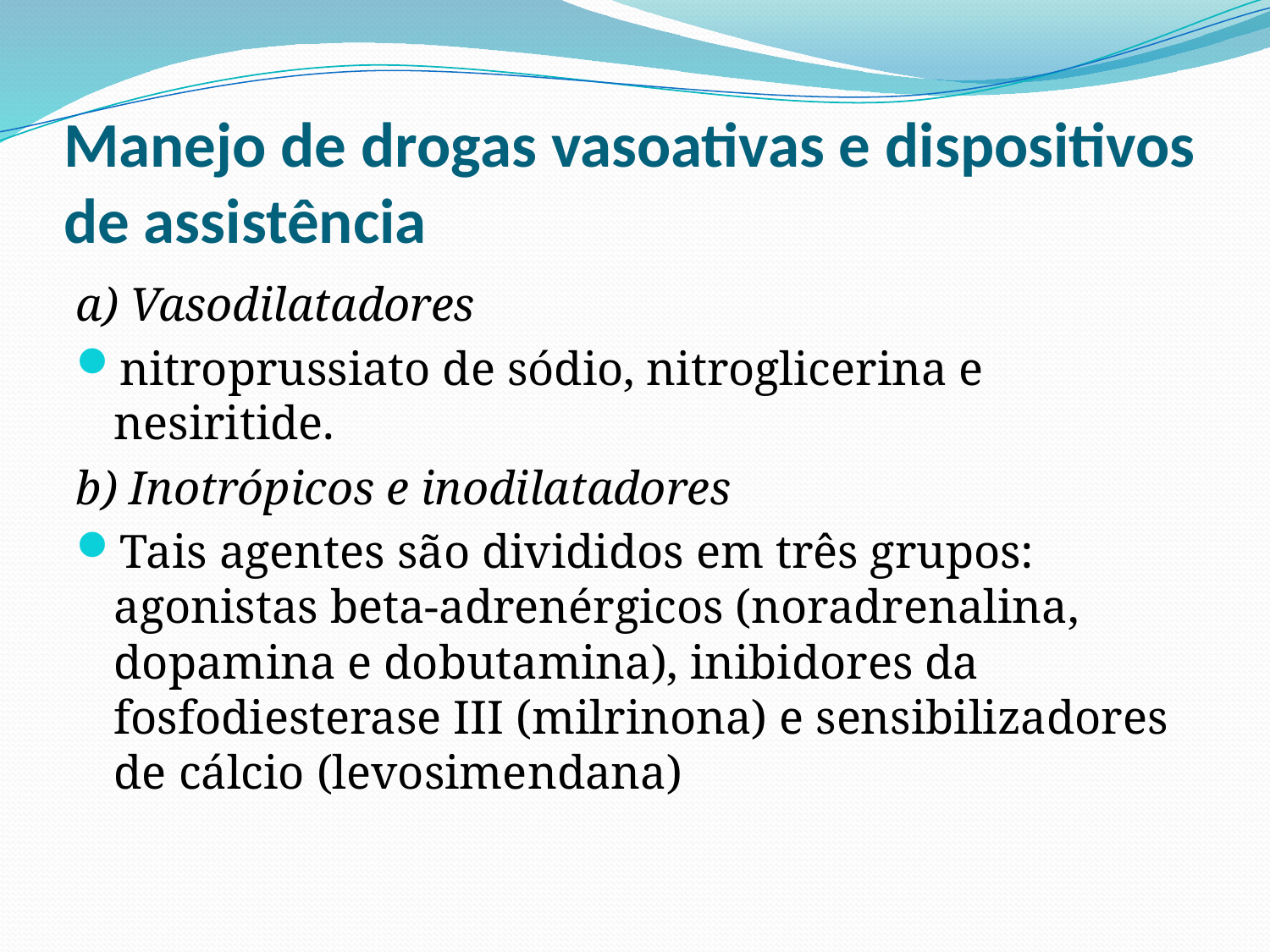

# Manejo de drogas vasoativas e dispositivos de assistência
a) Vasodilatadores
nitroprussiato de sódio, nitroglicerina e nesiritide.
b) Inotrópicos e inodilatadores
Tais agentes são divididos em três grupos: agonistas beta-adrenérgicos (noradrenalina, dopamina e dobutamina), inibidores da fosfodiesterase III (milrinona) e sensibilizadores de cálcio (levosimendana)